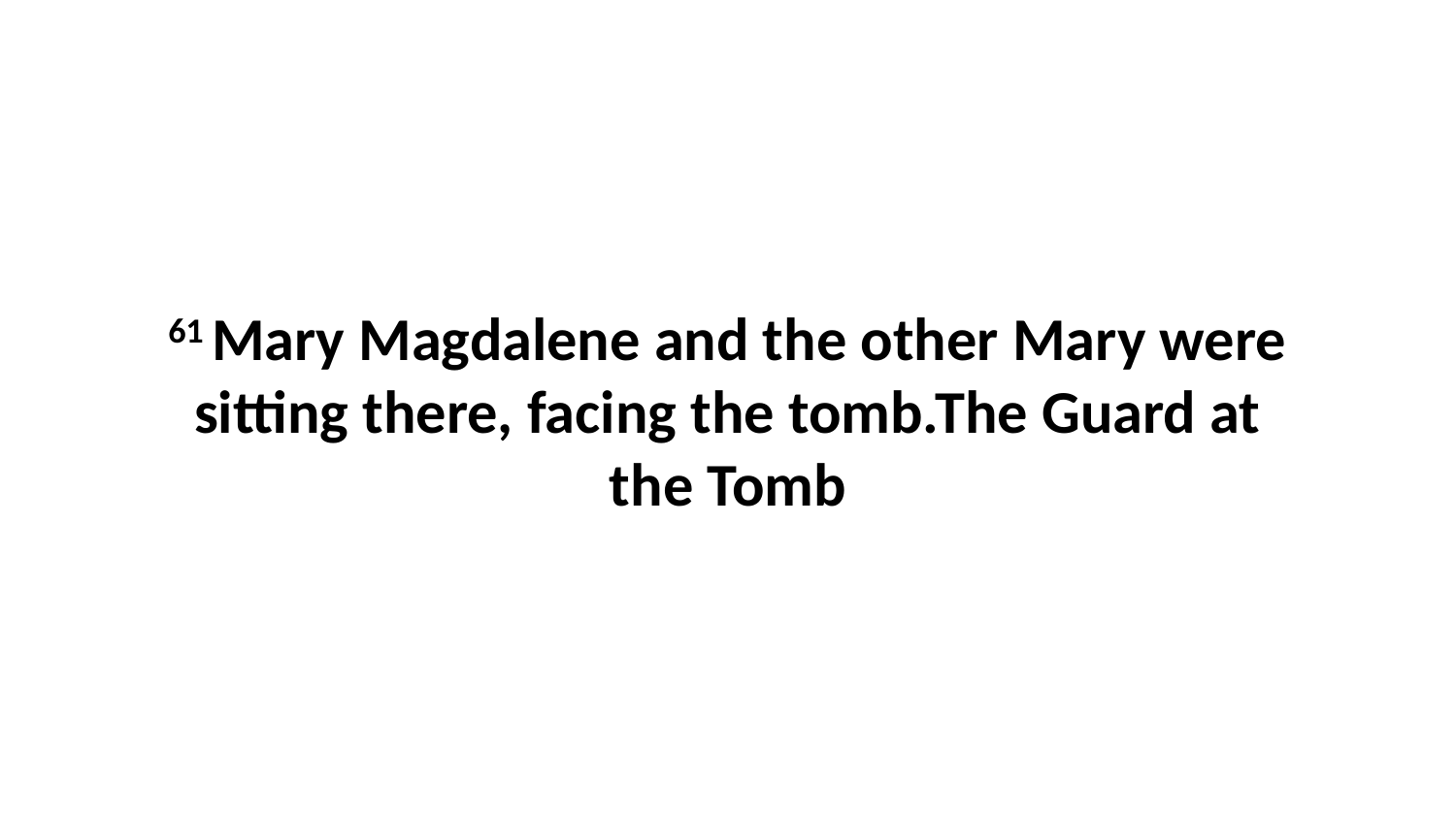

61 Mary Magdalene and the other Mary were sitting there, facing the tomb.The Guard at the Tomb